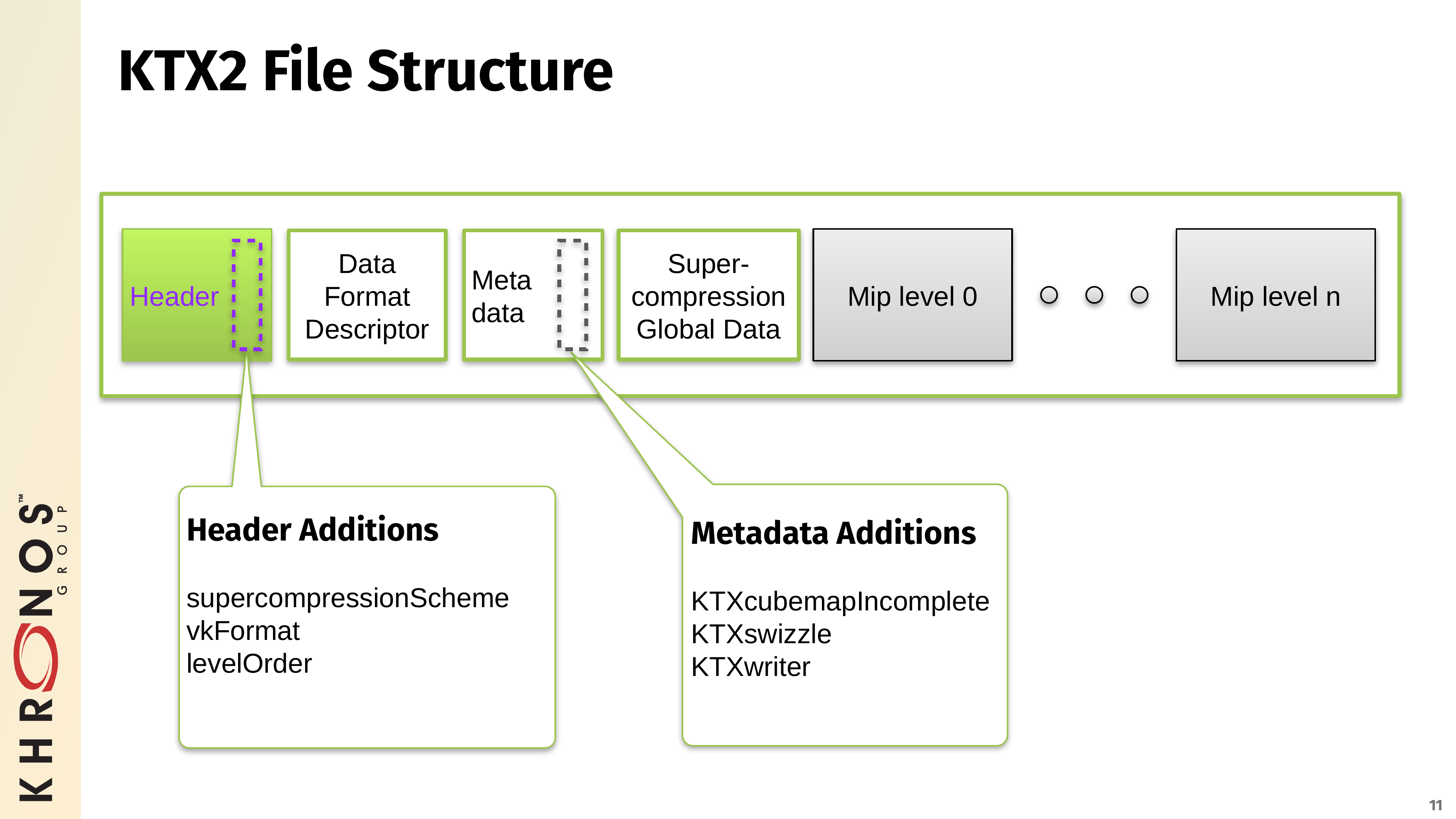

# KTX2 File Structure

Header
Mip level 0
Mip level n
Data Format Descriptor
Meta
data
Super-compression Global Data

Header Additions

supercompressionScheme
vkFormat
levelOrder

Metadata Additions

KTXcubemapIncomplete
KTXswizzle
KTXwriter
11